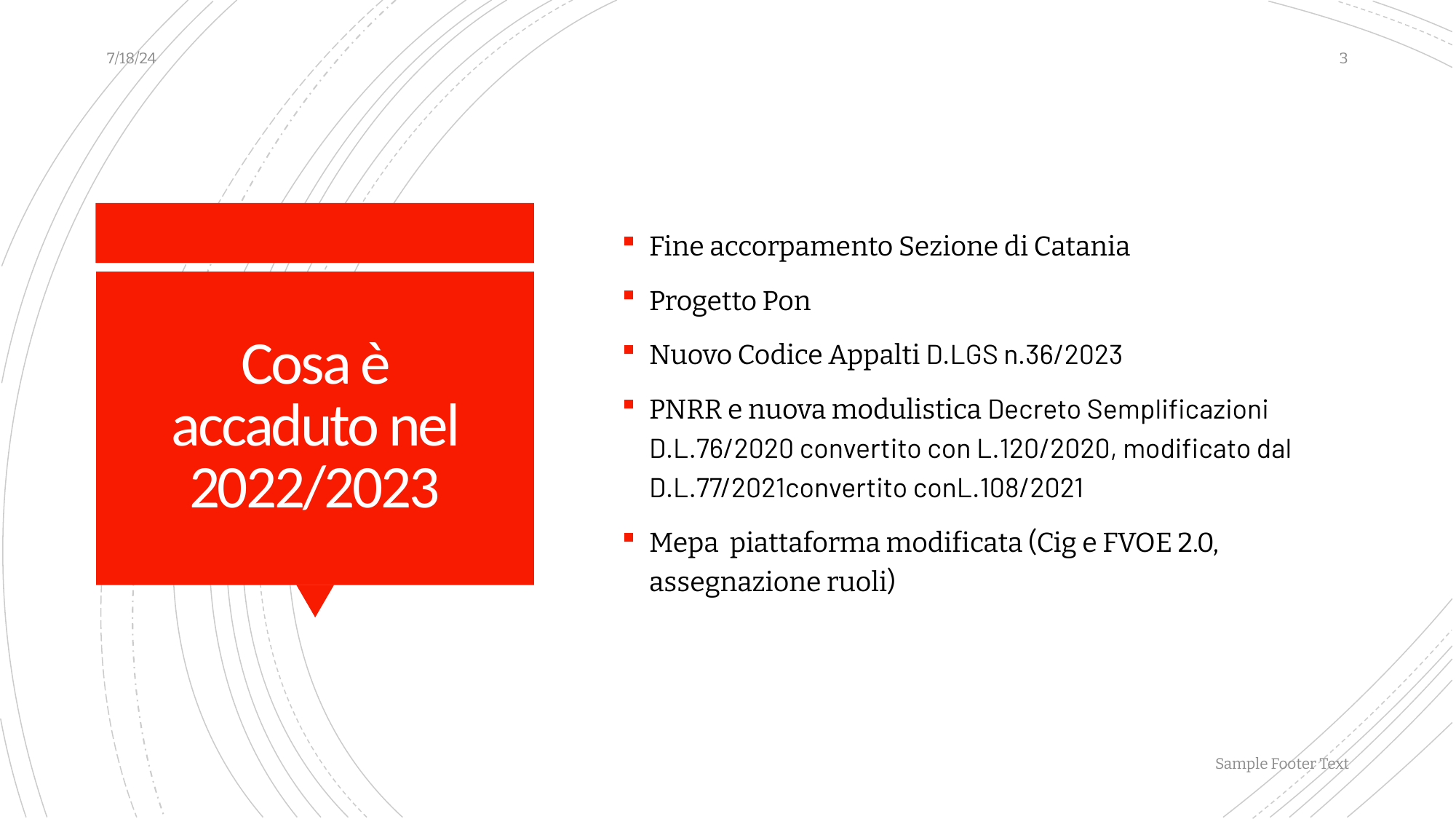

7/18/24
3
Fine accorpamento Sezione di Catania
Progetto Pon
Nuovo Codice Appalti D.LGS n.36/2023
PNRR e nuova modulistica Decreto Semplificazioni D.L.76/2020 convertito con L.120/2020, modificato dal D.L.77/2021convertito conL.108/2021
Mepa  piattaforma modificata (Cig e FVOE 2.0, assegnazione ruoli)
# Cosa è accaduto nel 2022/2023
Sample Footer Text